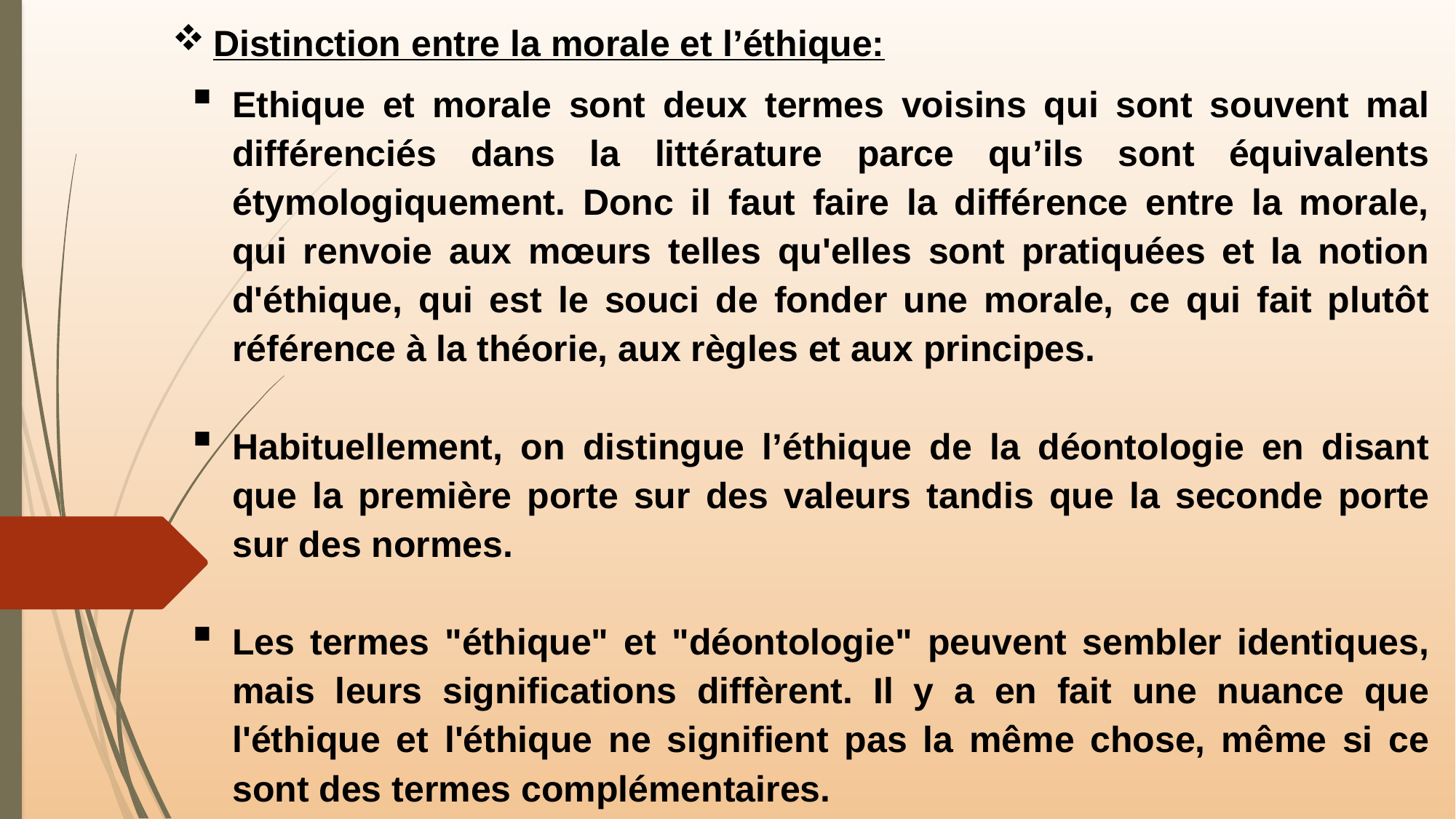

Distinction entre la morale et l’éthique:
Ethique et morale sont deux termes voisins qui sont souvent mal différenciés dans la littérature parce qu’ils sont équivalents étymologiquement. Donc il faut faire la différence entre la morale, qui renvoie aux mœurs telles qu'elles sont pratiquées et la notion d'éthique, qui est le souci de fonder une morale, ce qui fait plutôt référence à la théorie, aux règles et aux principes.

Habituellement, on distingue l’éthique de la déontologie en disant que la première porte sur des valeurs tandis que la seconde porte sur des normes.

Les termes "éthique" et "déontologie" peuvent sembler identiques, mais leurs significations diffèrent. Il y a en fait une nuance que l'éthique et l'éthique ne signifient pas la même chose, même si ce sont des termes complémentaires.